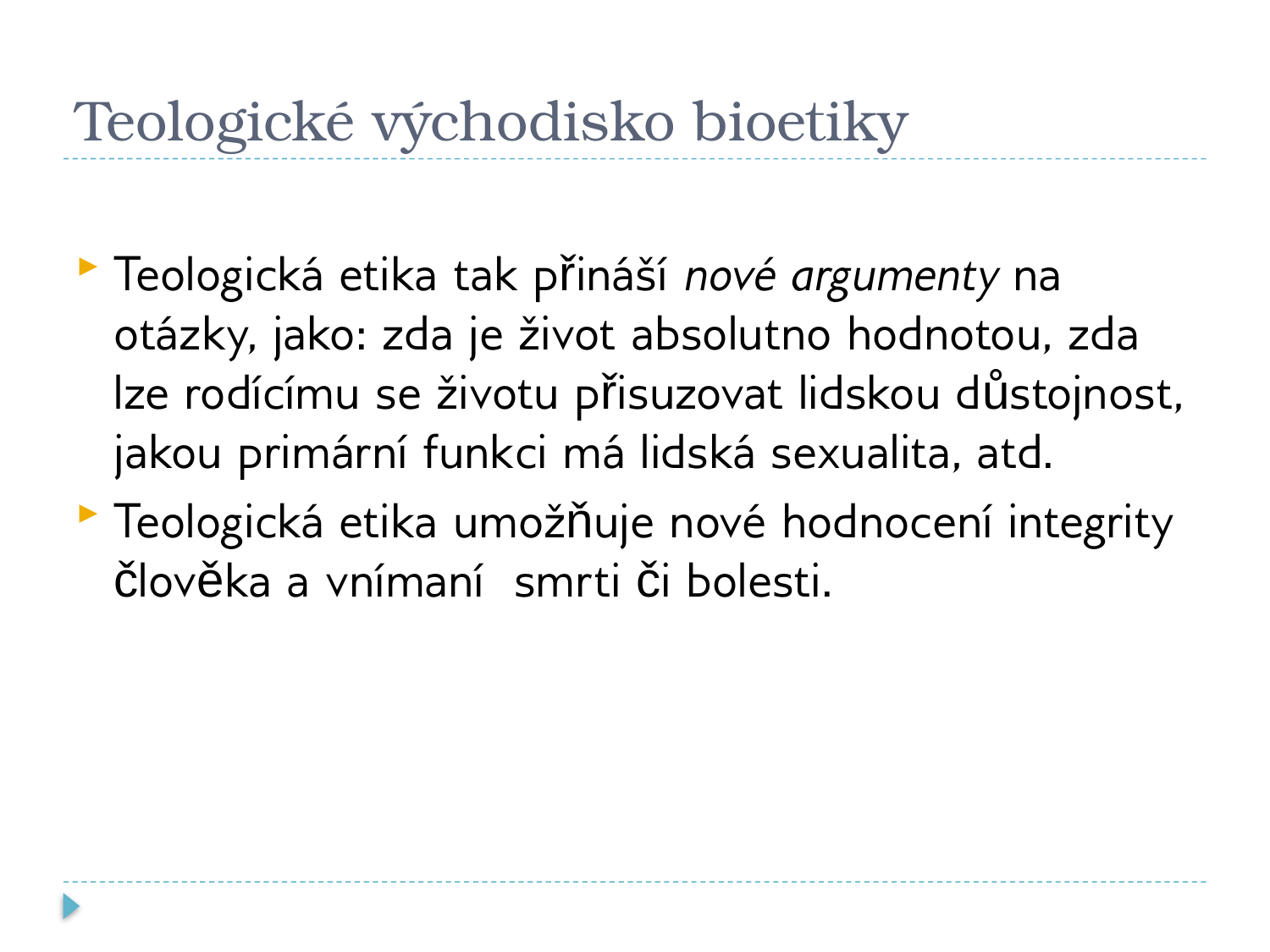

# Teologické východisko bioetiky

Teologická etika tak přináší nové argumenty na otázky, jako: zda je život absolutno hodnotou, zda lze rodícímu se životu přisuzovat lidskou důstojnost, jakou primární funkci má lidská sexualita, atd.
Teologická etika umožňuje nové hodnocení integrity člověka a vnímaní  smrti či bolesti.